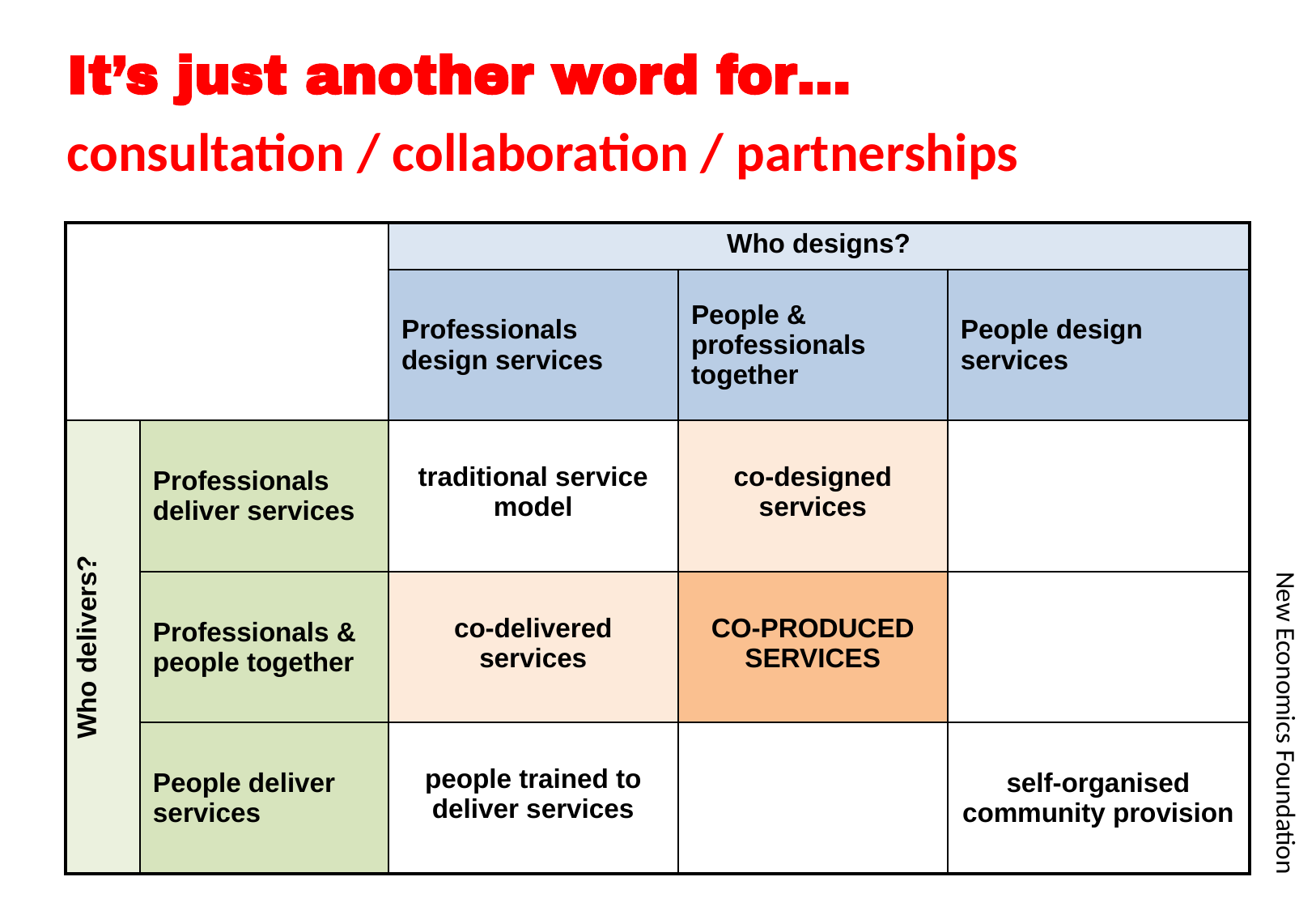

# It’s just another word for… consultation / collaboration / partnerships
|  |  | Who designs? |  |  |
| --- | --- | --- | --- | --- |
|  |  | Professionals design services | People & professionals together | People design services |
| Who delivers? | Professionals deliver services | traditional service model | co-designed services |  |
|  | Professionals & people together | co-delivered services | CO-PRODUCED SERVICES |  |
|  | People deliver services | people trained to deliver services |  | self-organised community provision |
New Economics Foundation